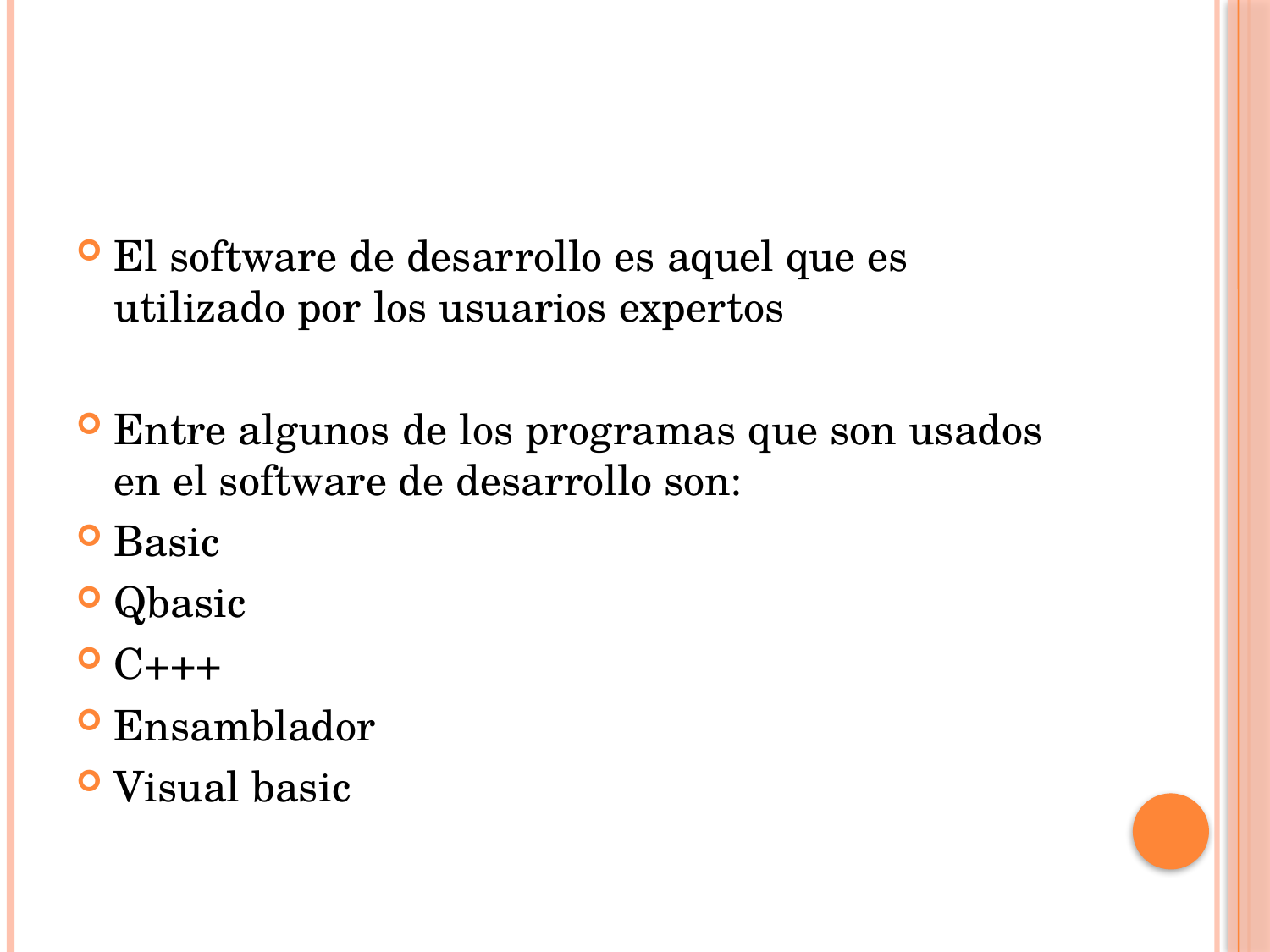

#
El software de desarrollo es aquel que es utilizado por los usuarios expertos

Entre algunos de los programas que son usados en el software de desarrollo son:
Basic
Qbasic
C+++
Ensamblador
Visual basic